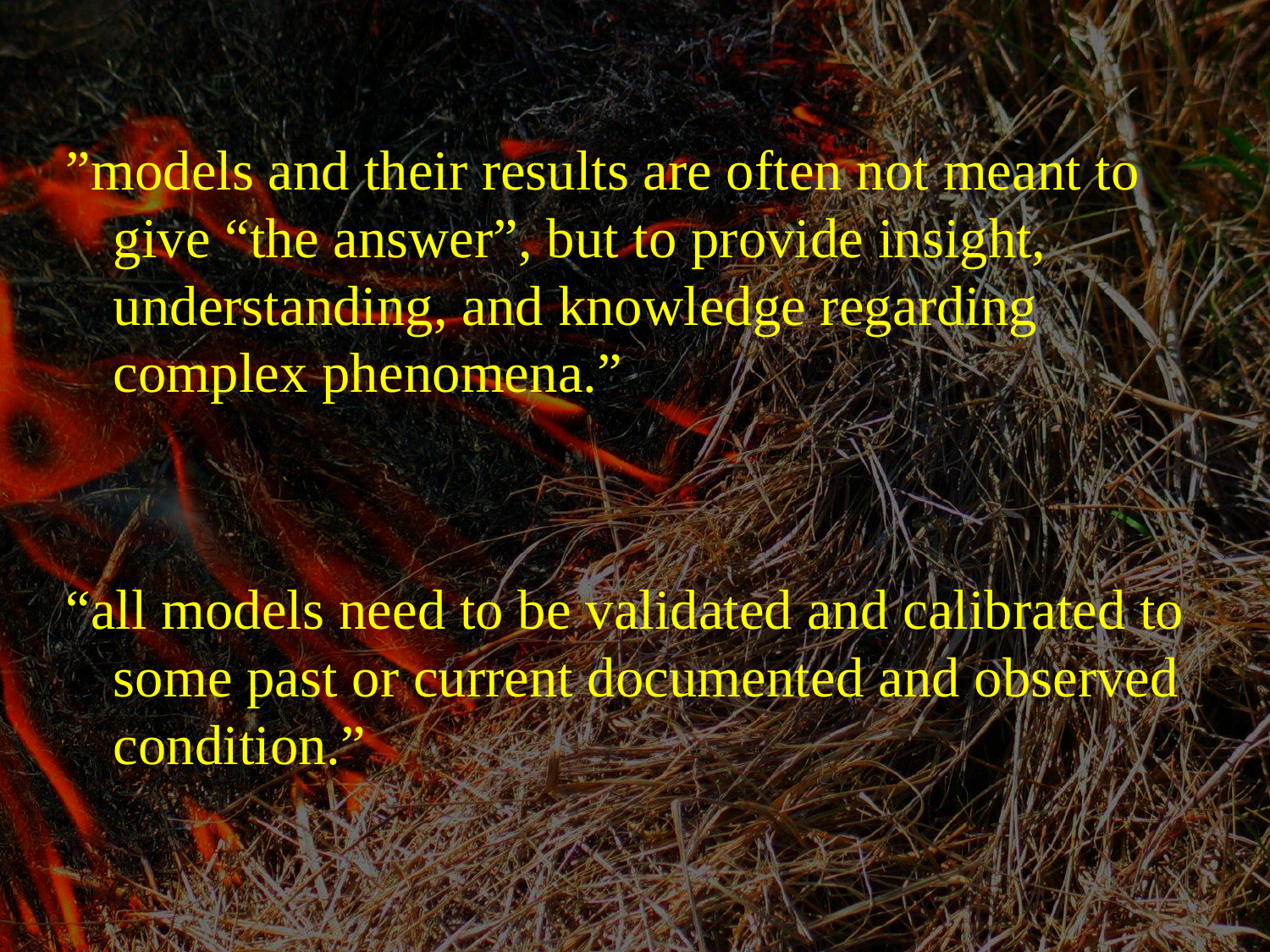

”models and their results are often not meant to give “the answer”, but to provide insight, understanding, and knowledge regarding complex phenomena.”

“all models need to be validated and calibrated to some past or current documented and observed condition.”